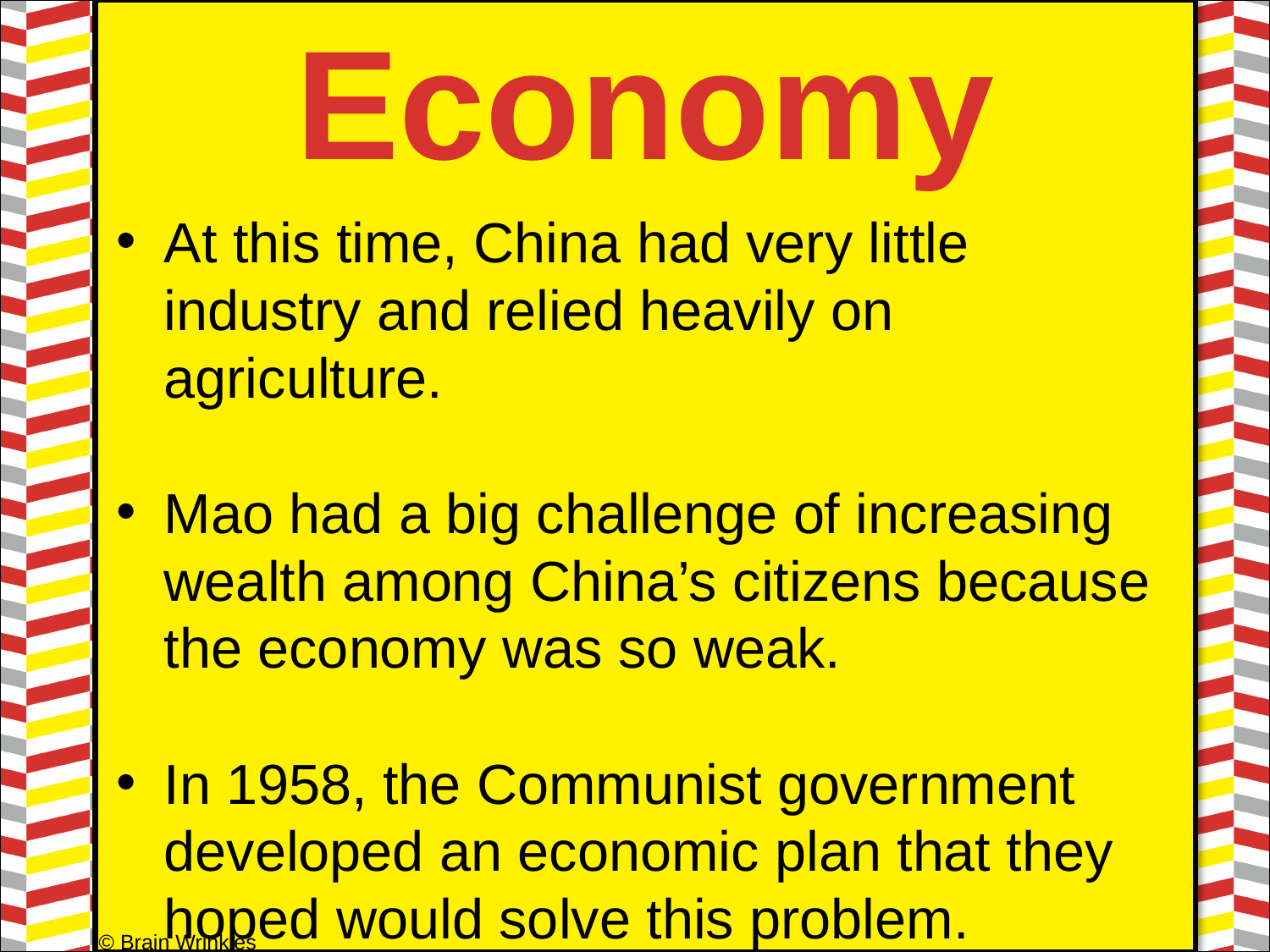

Economy

#
At this time, China had very little industry and relied heavily on agriculture.

Mao had a big challenge of increasing wealth among China’s citizens because the economy was so weak.

In 1958, the Communist government developed an economic plan that they hoped would solve this problem.

© Brain Wrinkles